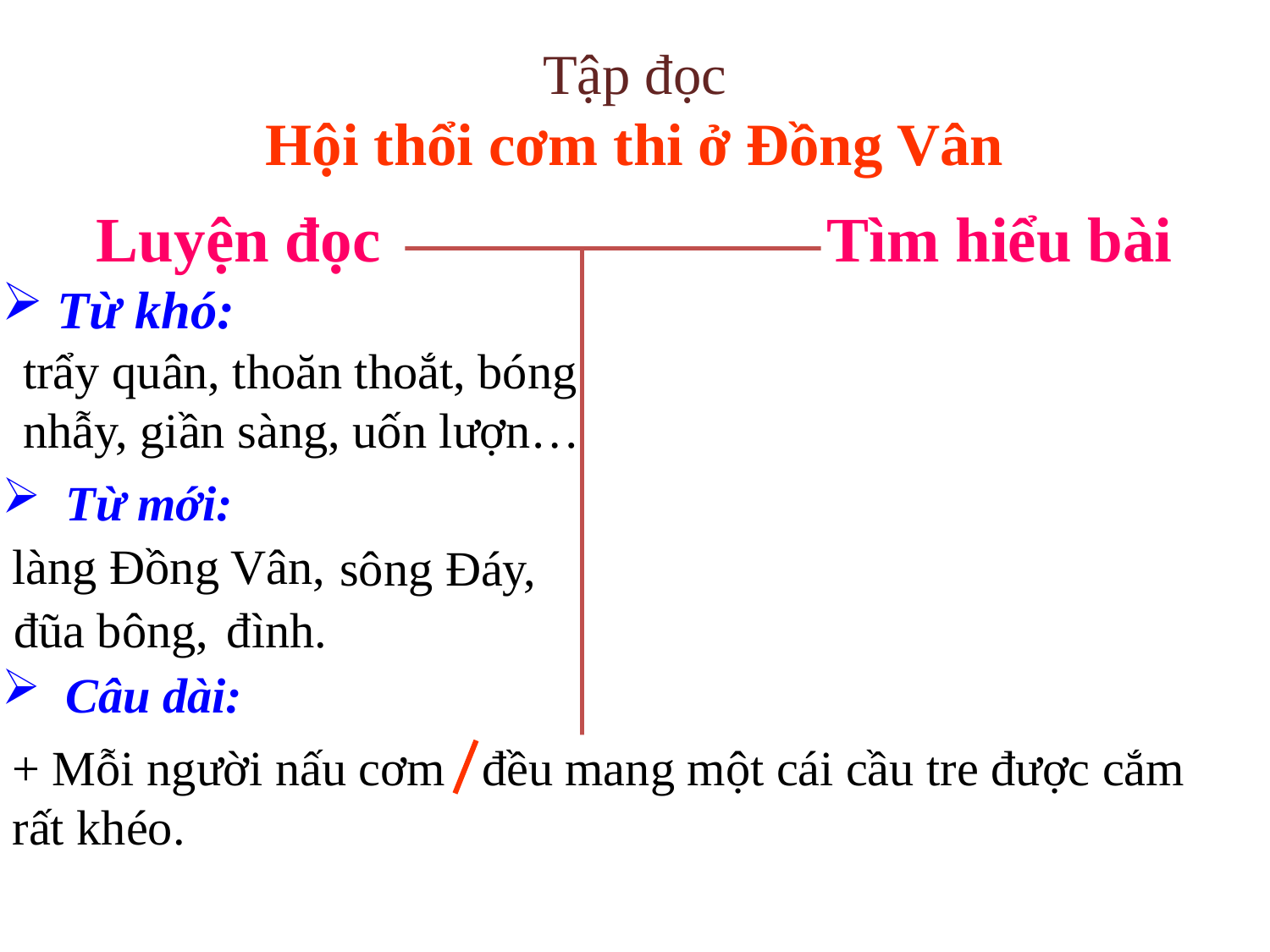

Tập đọc
Hội thổi cơm thi ở Đồng Vân
Luyện đọc
Tìm hiểu bài

 Từ khó:
trẩy quân, thoăn thoắt, bóng nhẫy, giần sàng, uốn lượn…
  Từ mới:
làng Đồng Vân,
sông Đáy,
đũa bông,
đình.
  Câu dài:
+ Mỗi người nấu cơm   đều mang một cái cầu tre được cắm rất khéo.